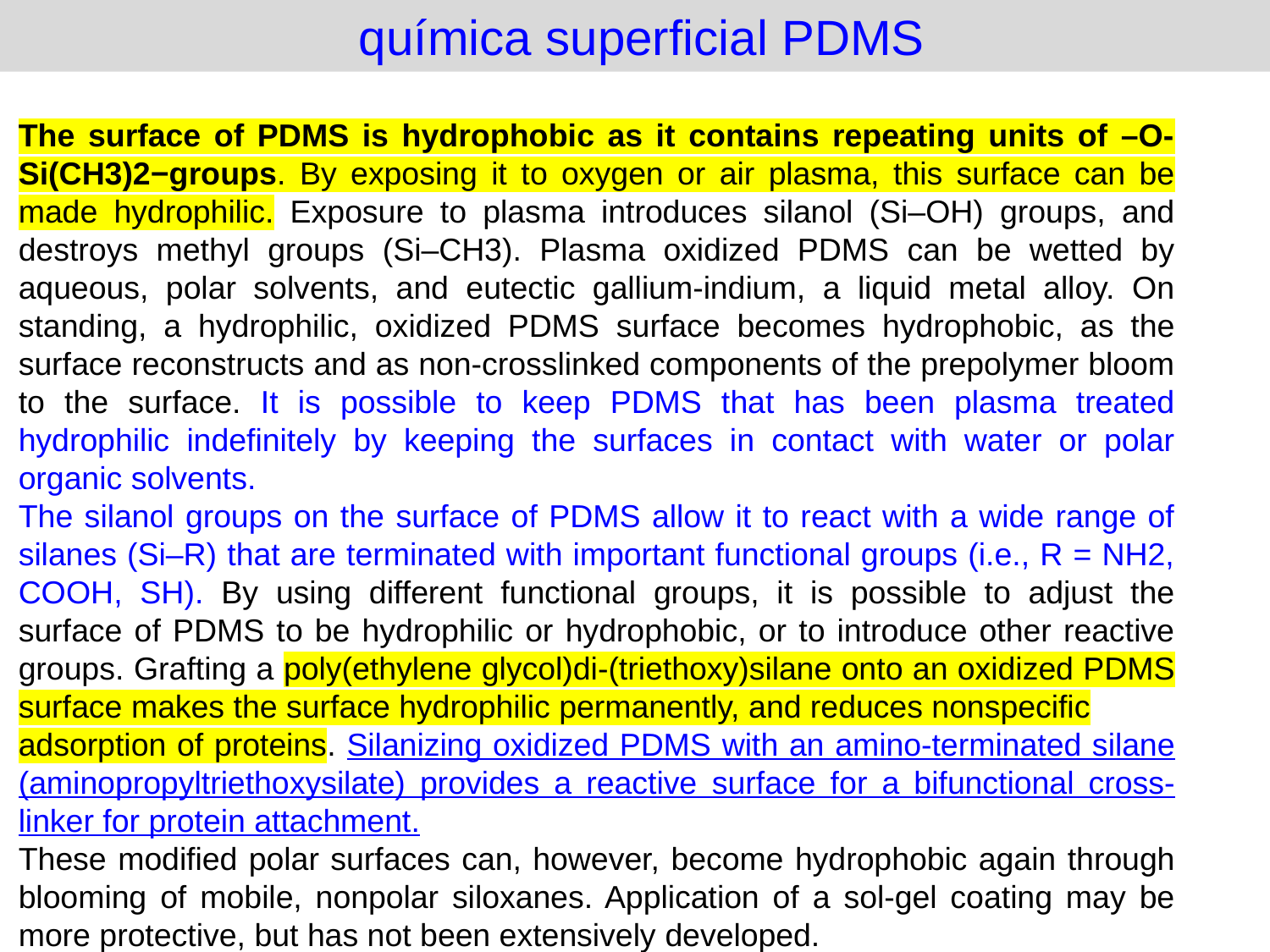

química superficial PDMS
The surface of PDMS is hydrophobic as it contains repeating units of –O-Si(CH3)2−groups. By exposing it to oxygen or air plasma, this surface can be made hydrophilic. Exposure to plasma introduces silanol (Si–OH) groups, and destroys methyl groups (Si–CH3). Plasma oxidized PDMS can be wetted by aqueous, polar solvents, and eutectic gallium-indium, a liquid metal alloy. On standing, a hydrophilic, oxidized PDMS surface becomes hydrophobic, as the surface reconstructs and as non-crosslinked components of the prepolymer bloom to the surface. It is possible to keep PDMS that has been plasma treated hydrophilic indefinitely by keeping the surfaces in contact with water or polar organic solvents.
The silanol groups on the surface of PDMS allow it to react with a wide range of silanes (Si–R) that are terminated with important functional groups (i.e., R = NH2, COOH, SH). By using different functional groups, it is possible to adjust the surface of PDMS to be hydrophilic or hydrophobic, or to introduce other reactive groups. Grafting a poly(ethylene glycol)di-(triethoxy)silane onto an oxidized PDMS surface makes the surface hydrophilic permanently, and reduces nonspecific
adsorption of proteins. Silanizing oxidized PDMS with an amino-terminated silane (aminopropyltriethoxysilate) provides a reactive surface for a bifunctional cross-linker for protein attachment.
These modified polar surfaces can, however, become hydrophobic again through blooming of mobile, nonpolar siloxanes. Application of a sol-gel coating may be more protective, but has not been extensively developed.